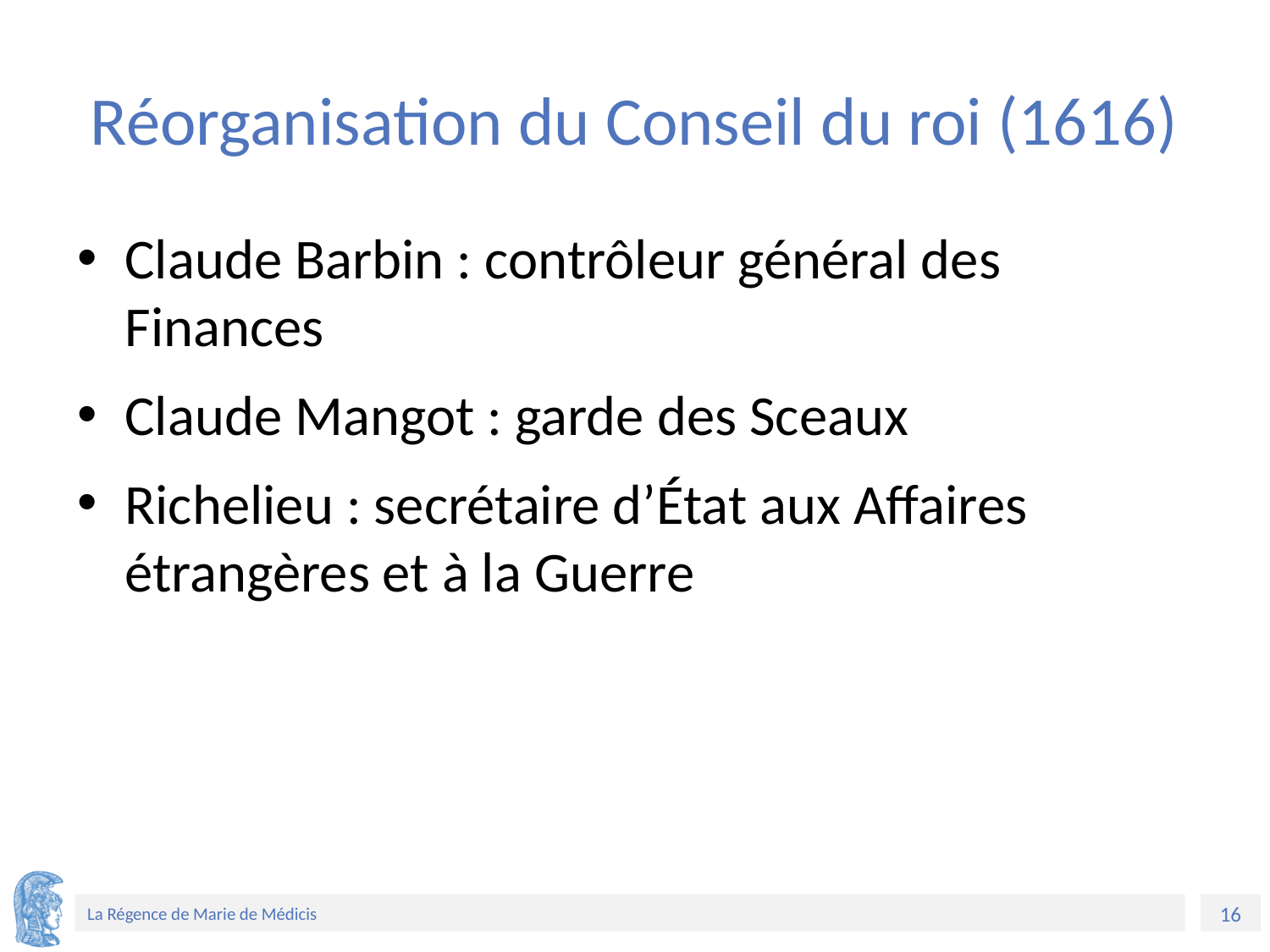

# Réorganisation du Conseil du roi (1616)
Claude Barbin : contrôleur général des Finances
Claude Mangot : garde des Sceaux
Richelieu : secrétaire d’État aux Affaires étrangères et à la Guerre